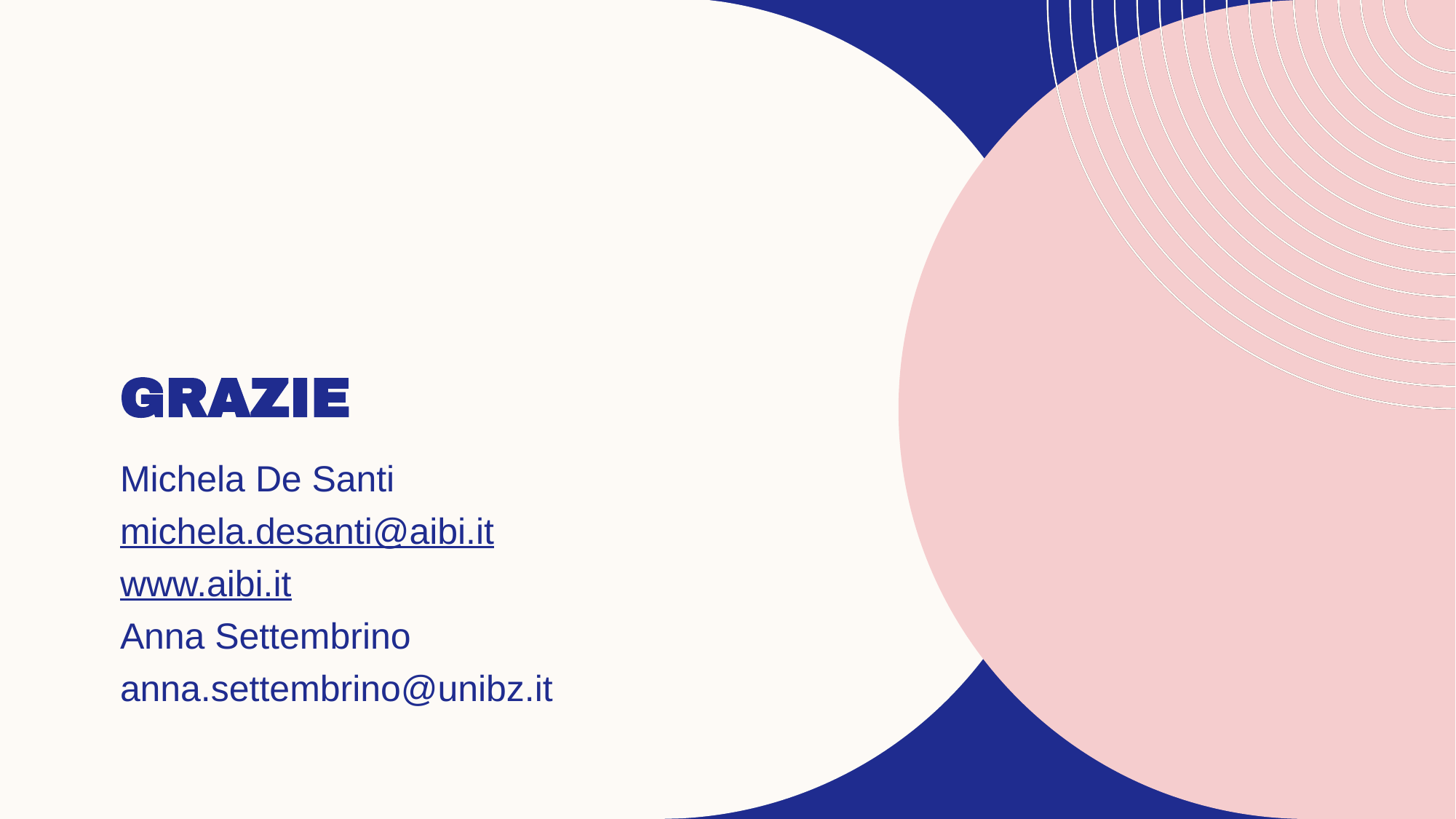

# Grazie
Michela De Santi
michela.desanti@aibi.it
www.aibi.it
Anna Settembrino
anna.settembrino@unibz.it